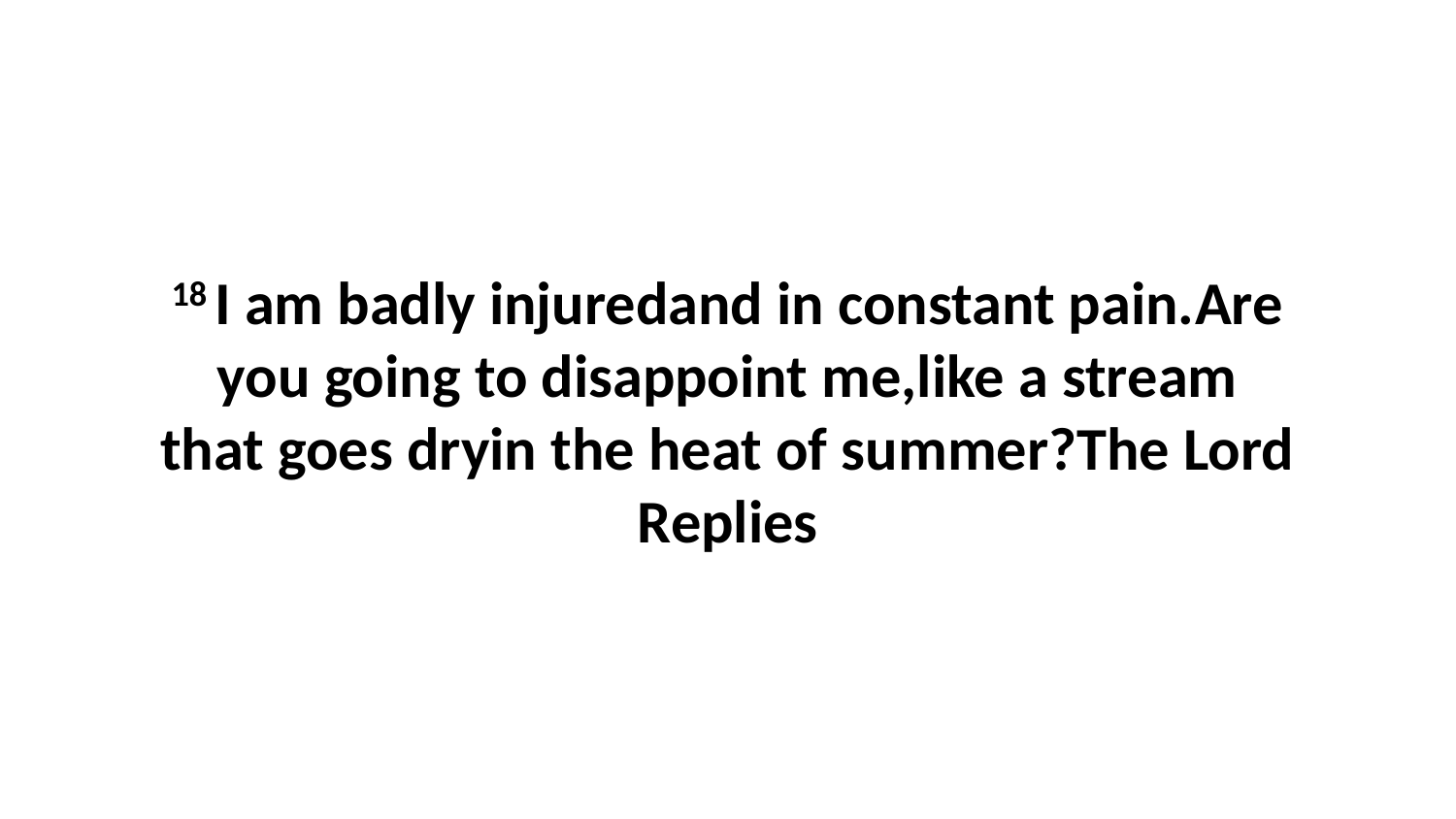

18 I am badly injuredand in constant pain.Are you going to disappoint me,like a stream that goes dryin the heat of summer?The Lord Replies